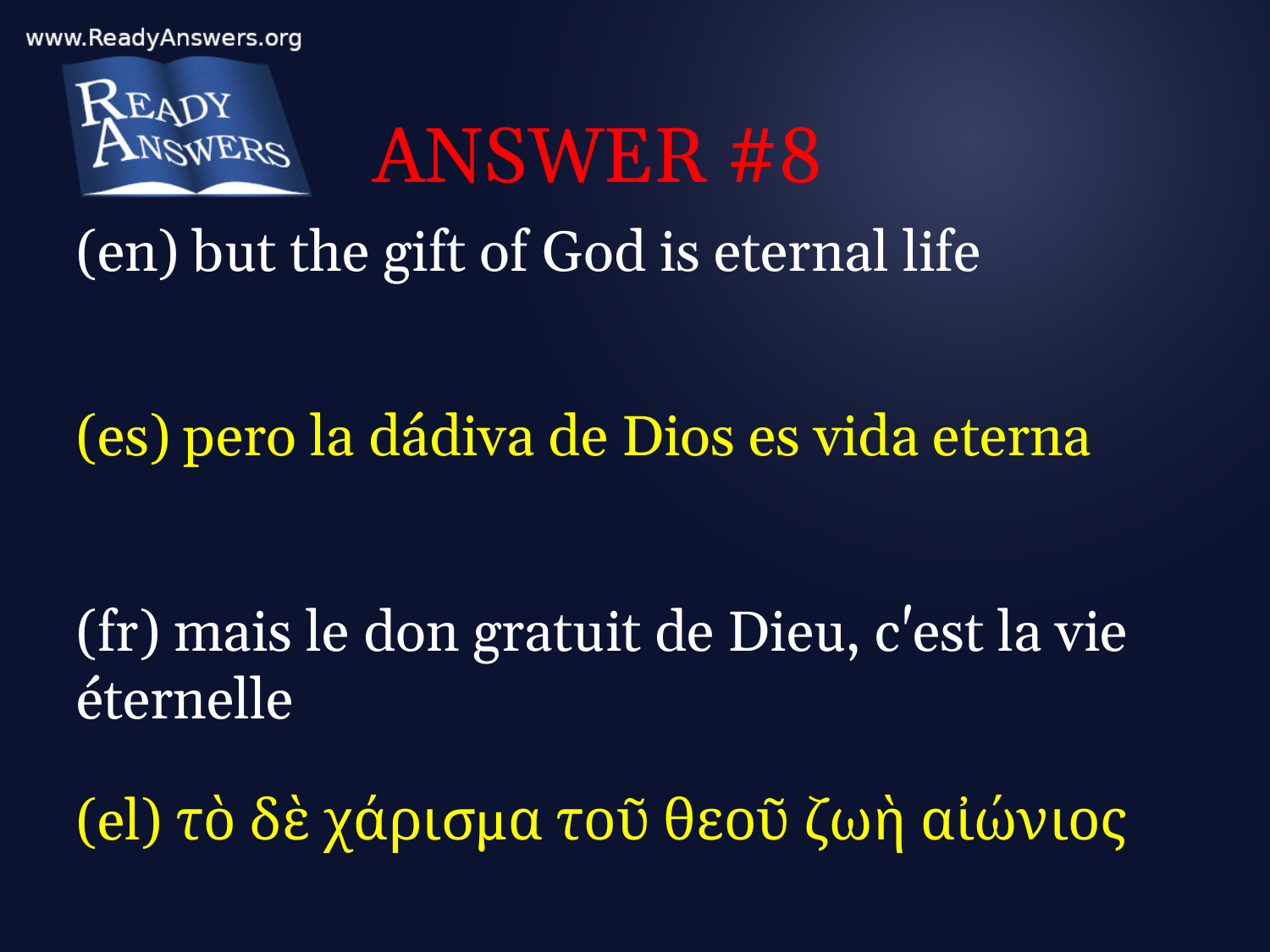

# ANSWER #8
(en) but the gift of God is eternal life
(es) pero la dádiva de Dios es vida eterna
(fr) mais le don gratuit de Dieu, c'est la vie éternelle
(el) τὸ δὲ χάρισμα τοῦ θεοῦ ζωὴ αἰώνιος